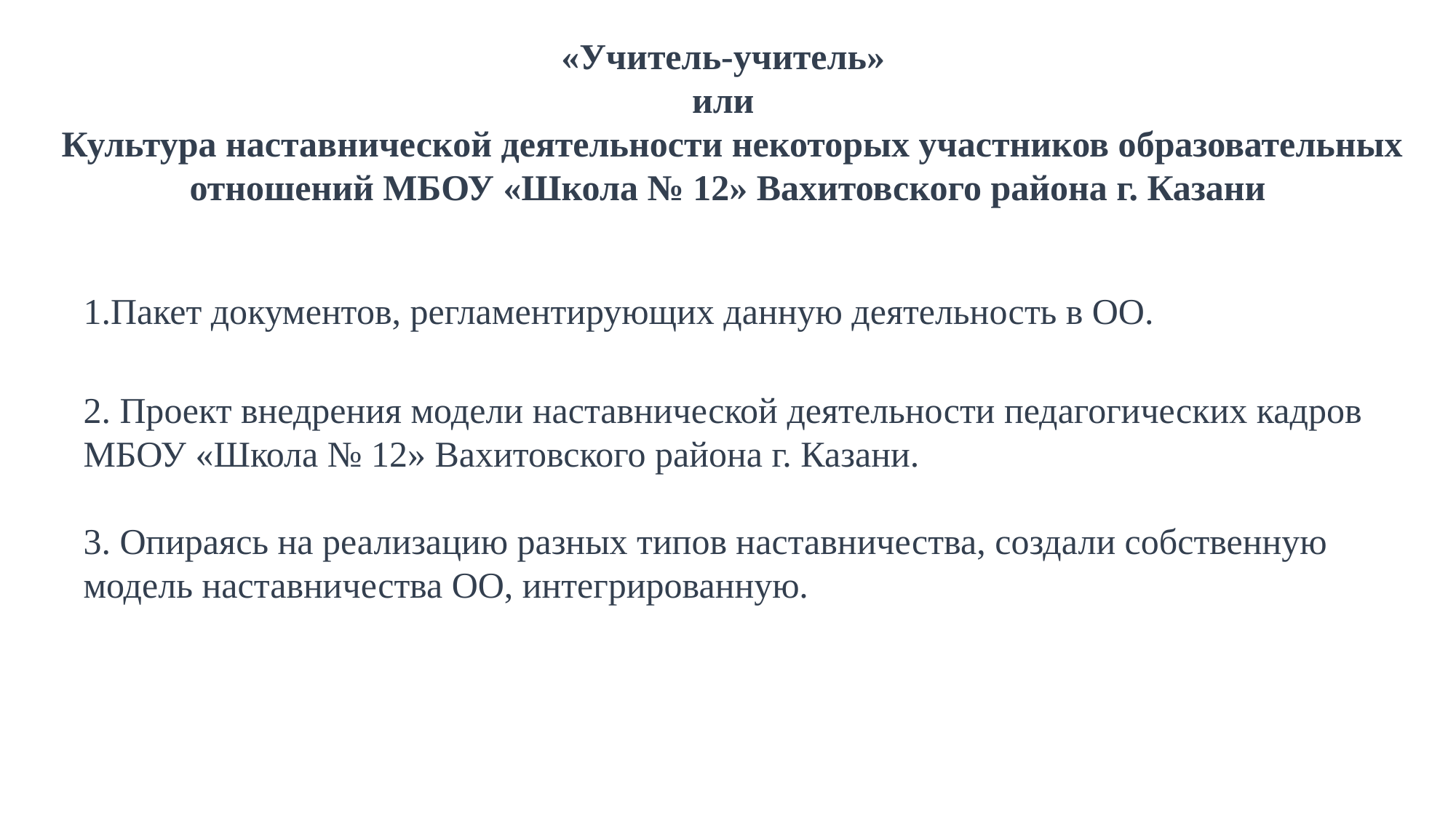

«Учитель-учитель»
или
 Культура наставнической деятельности некоторых участников образовательных отношений МБОУ «Школа № 12» Вахитовского района г. Казани
1.Пакет документов, регламентирующих данную деятельность в ОО.

2. Проект внедрения модели наставнической деятельности педагогических кадров МБОУ «Школа № 12» Вахитовского района г. Казани.

3. Опираясь на реализацию разных типов наставничества, создали собственную модель наставничества ОО, интегрированную.